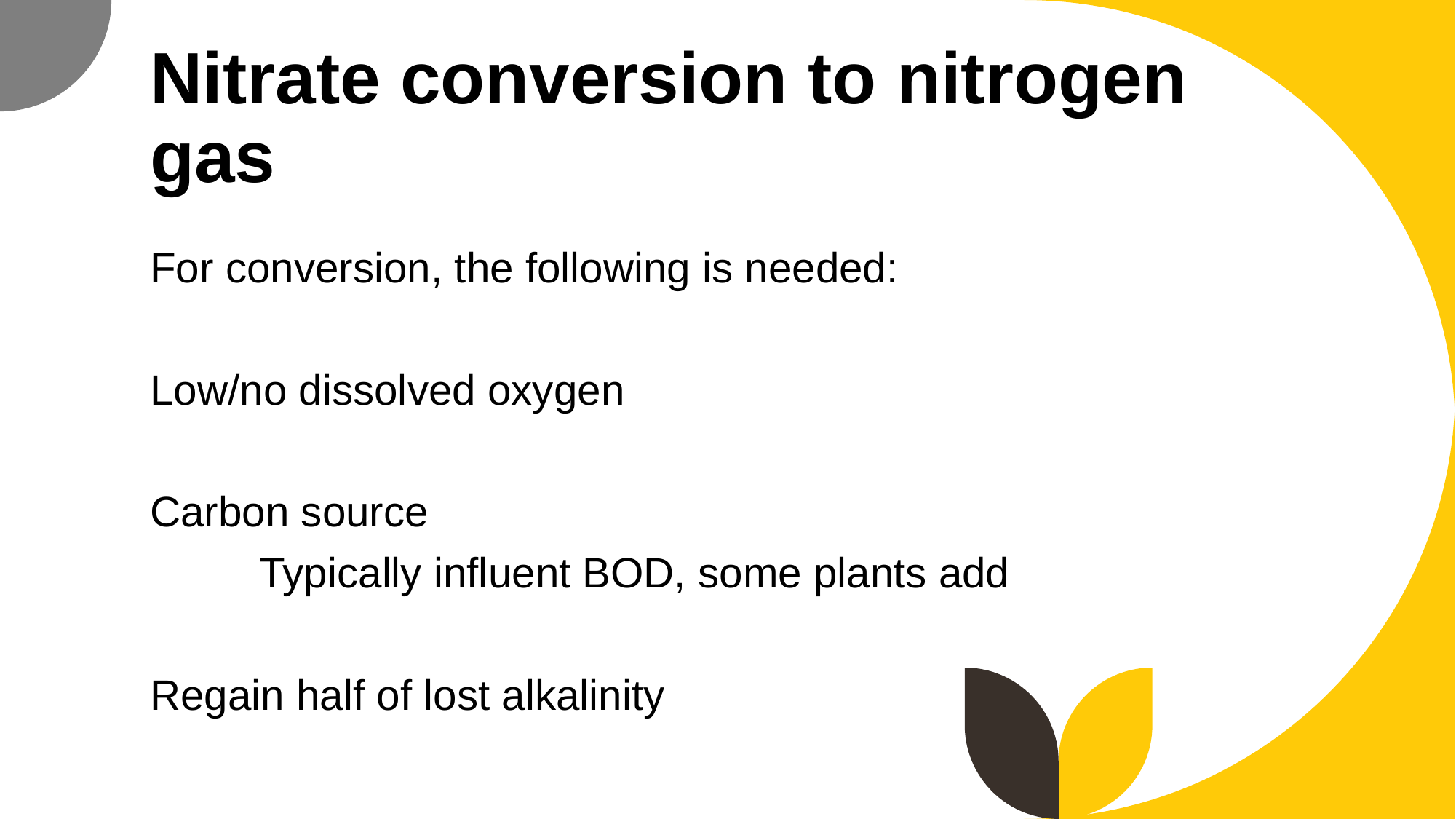

# Nitrate conversion to nitrogen gas
For conversion, the following is needed:

Low/no dissolved oxygen

Carbon source
	Typically influent BOD, some plants add

Regain half of lost alkalinity